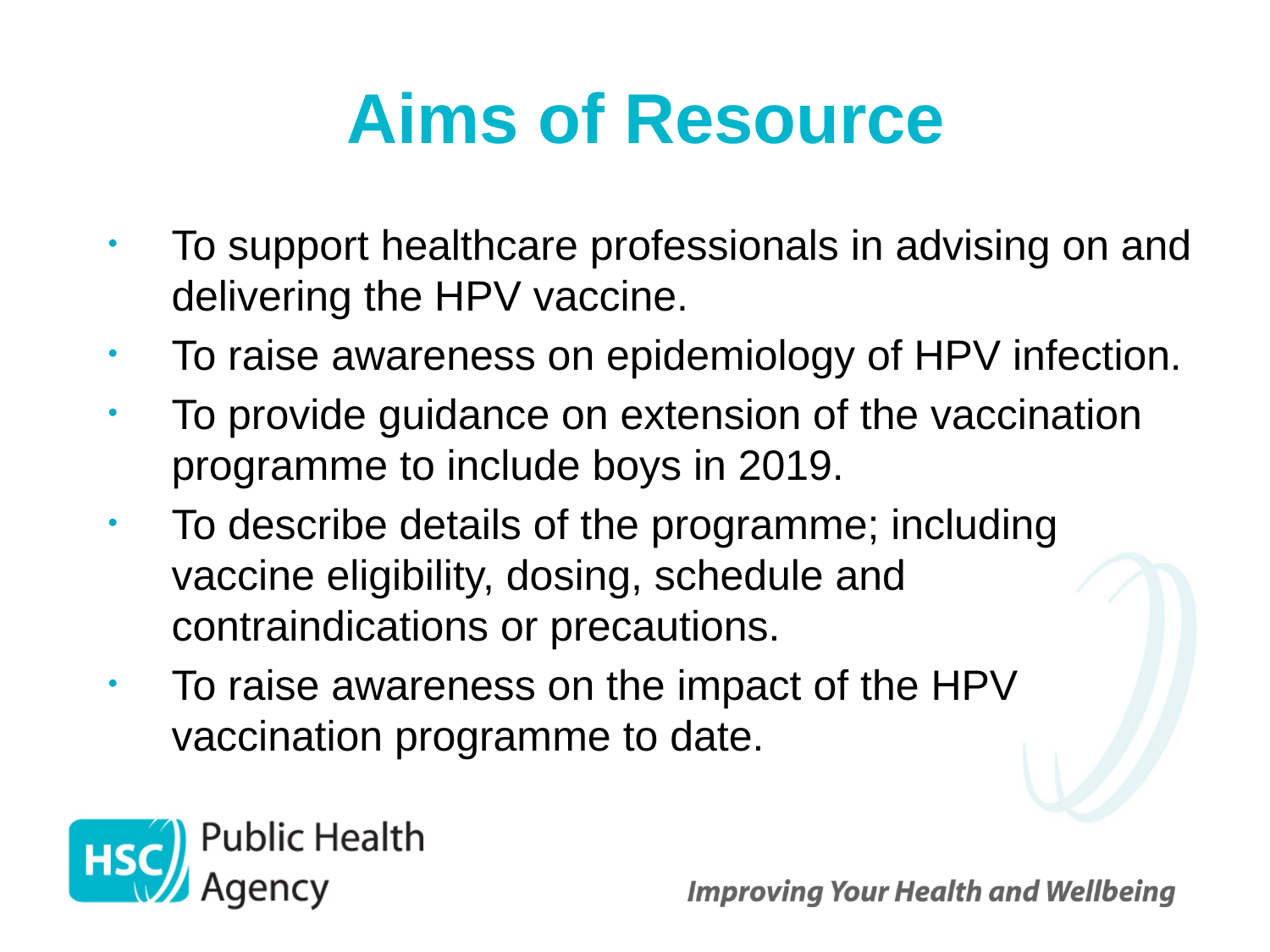

# Aims of Resource
To support healthcare professionals in advising on and delivering the HPV vaccine.
To raise awareness on epidemiology of HPV infection.
To provide guidance on extension of the vaccination programme to include boys in 2019.
To describe details of the programme; including vaccine eligibility, dosing, schedule and contraindications or precautions.
To raise awareness on the impact of the HPV vaccination programme to date.